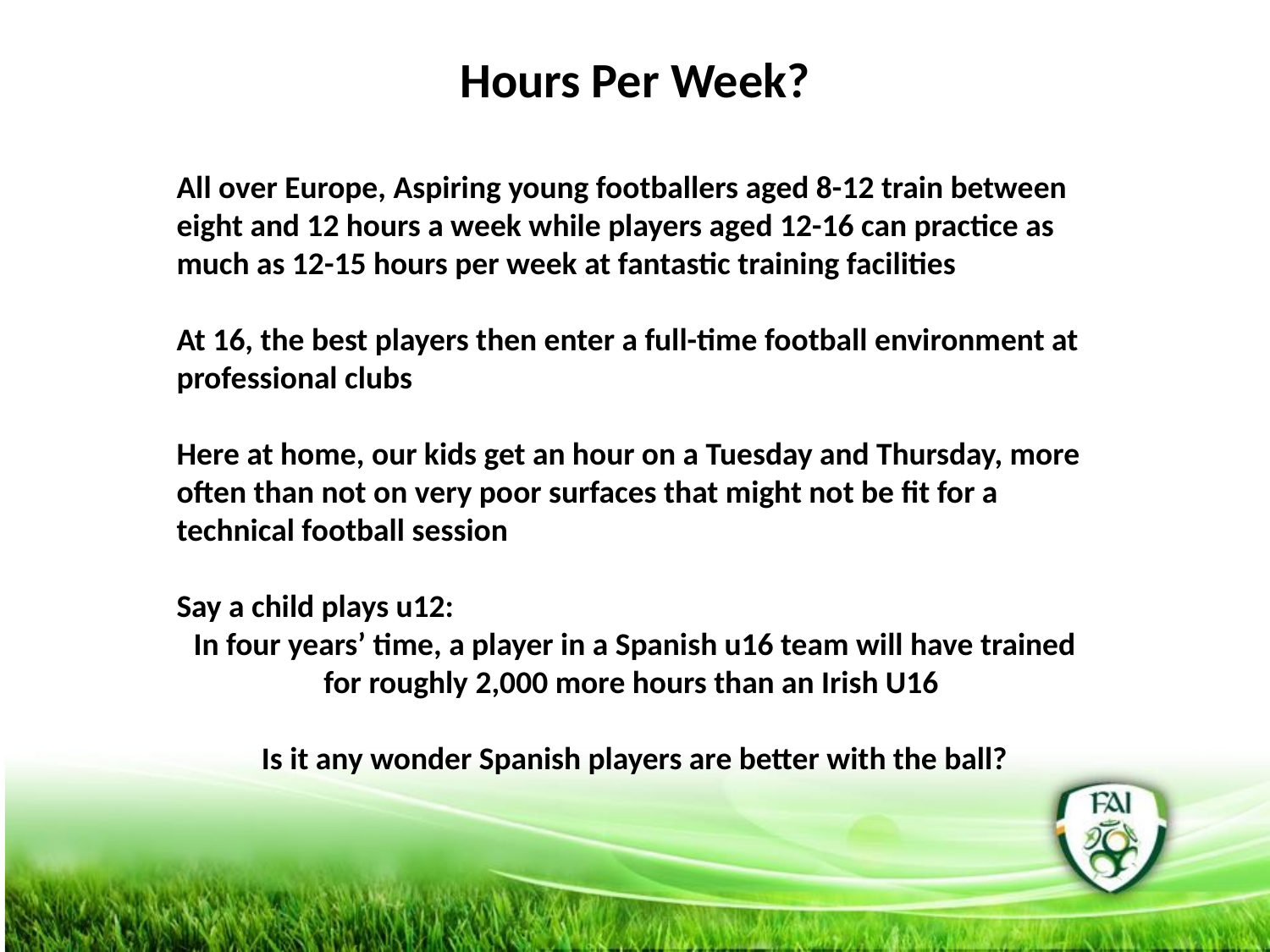

Hours Per Week?

All over Europe, Aspiring young footballers aged 8-12 train between eight and 12 hours a week while players aged 12-16 can practice as much as 12-15 hours per week at fantastic training facilities

At 16, the best players then enter a full-time football environment at professional clubs

Here at home, our kids get an hour on a Tuesday and Thursday, more often than not on very poor surfaces that might not be fit for a technical football session

Say a child plays u12:
In four years’ time, a player in a Spanish u16 team will have trained for roughly 2,000 more hours than an Irish U16

Is it any wonder Spanish players are better with the ball?